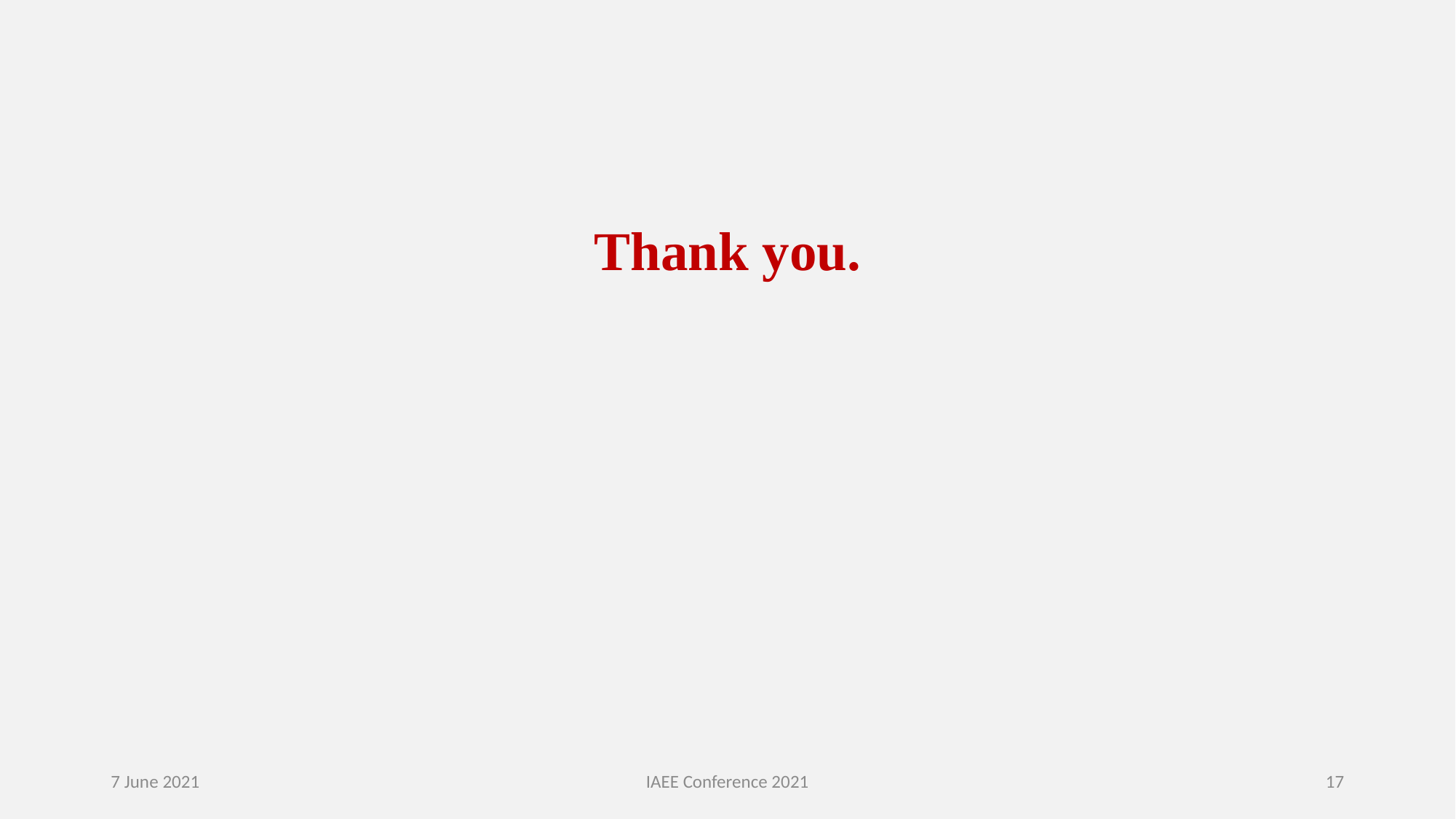

Thank you.
7 June 2021
IAEE Conference 2021
17